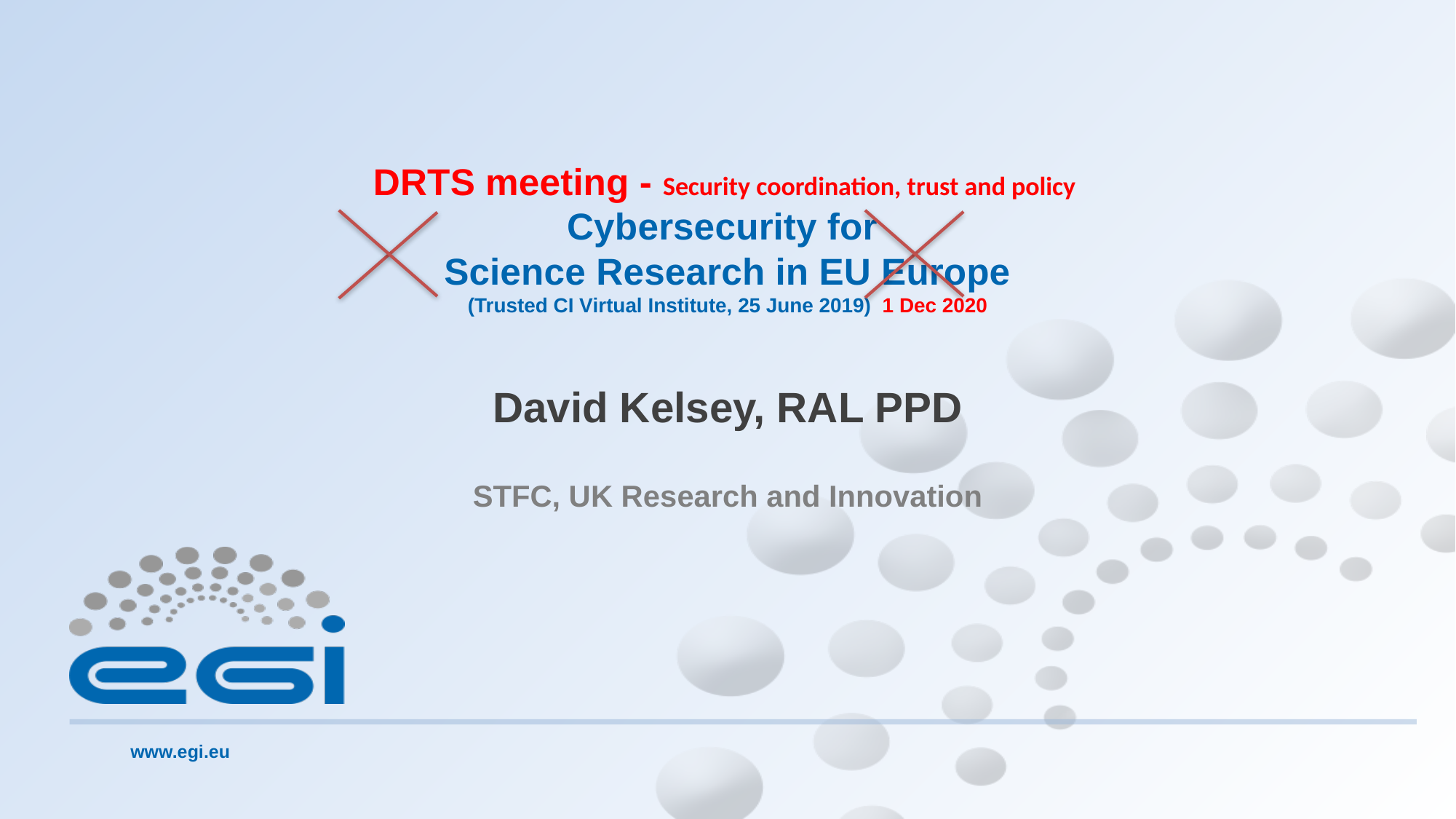

# DRTS meeting - Security coordination, trust and policy Cybersecurity for Science Research in EU Europe (Trusted CI Virtual Institute, 25 June 2019)  1 Dec 2020
David Kelsey, RAL PPD
STFC, UK Research and Innovation